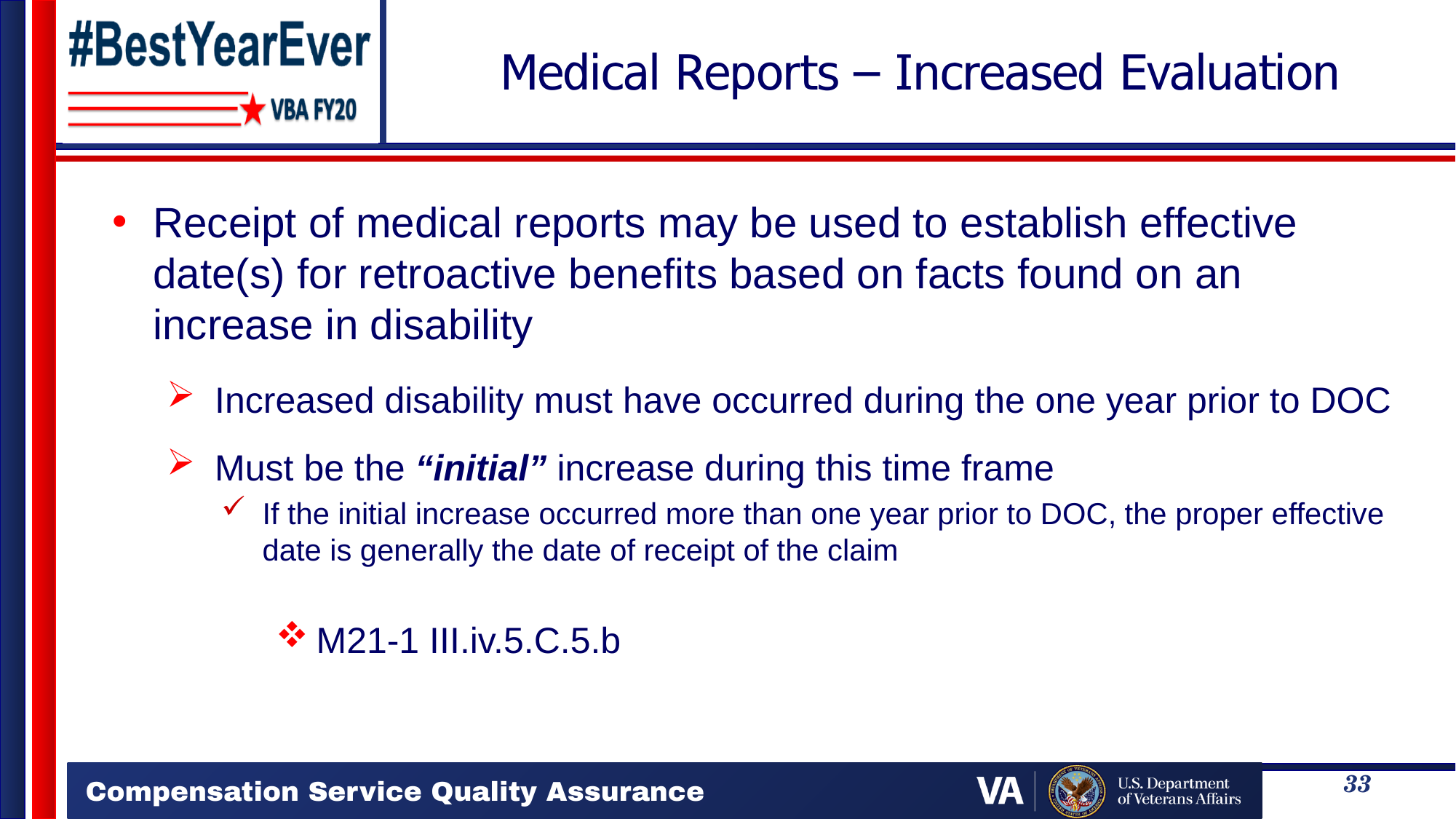

# Medical Reports – Increased Evaluation
Receipt of medical reports may be used to establish effective date(s) for retroactive benefits based on facts found on an increase in disability

Increased disability must have occurred during the one year prior to DOC

Must be the “initial” increase during this time frame
If the initial increase occurred more than one year prior to DOC, the proper effective date is generally the date of receipt of the claim

M21-1 III.iv.5.C.5.b
33